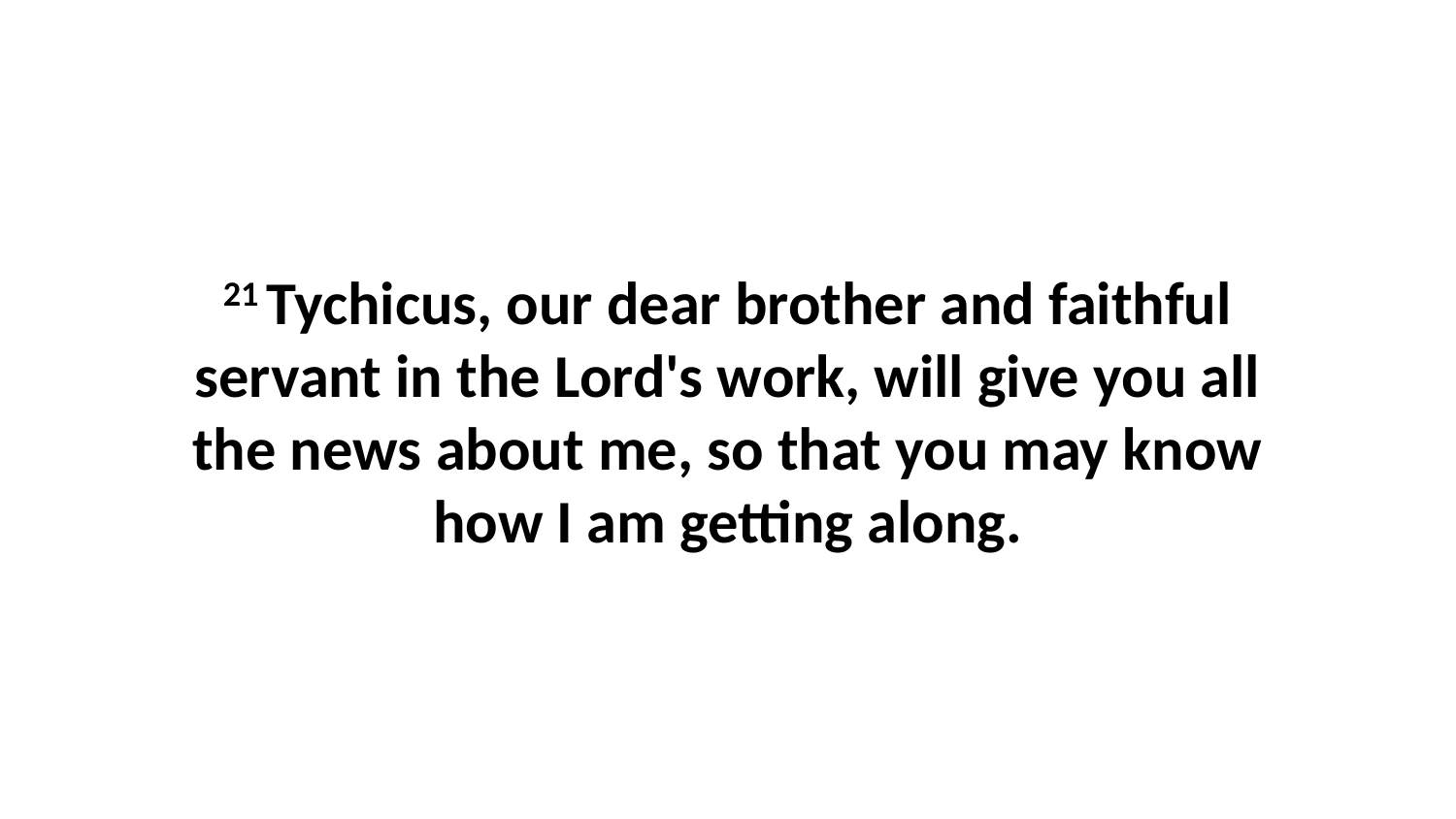

21 Tychicus, our dear brother and faithful servant in the Lord's work, will give you all the news about me, so that you may know how I am getting along.